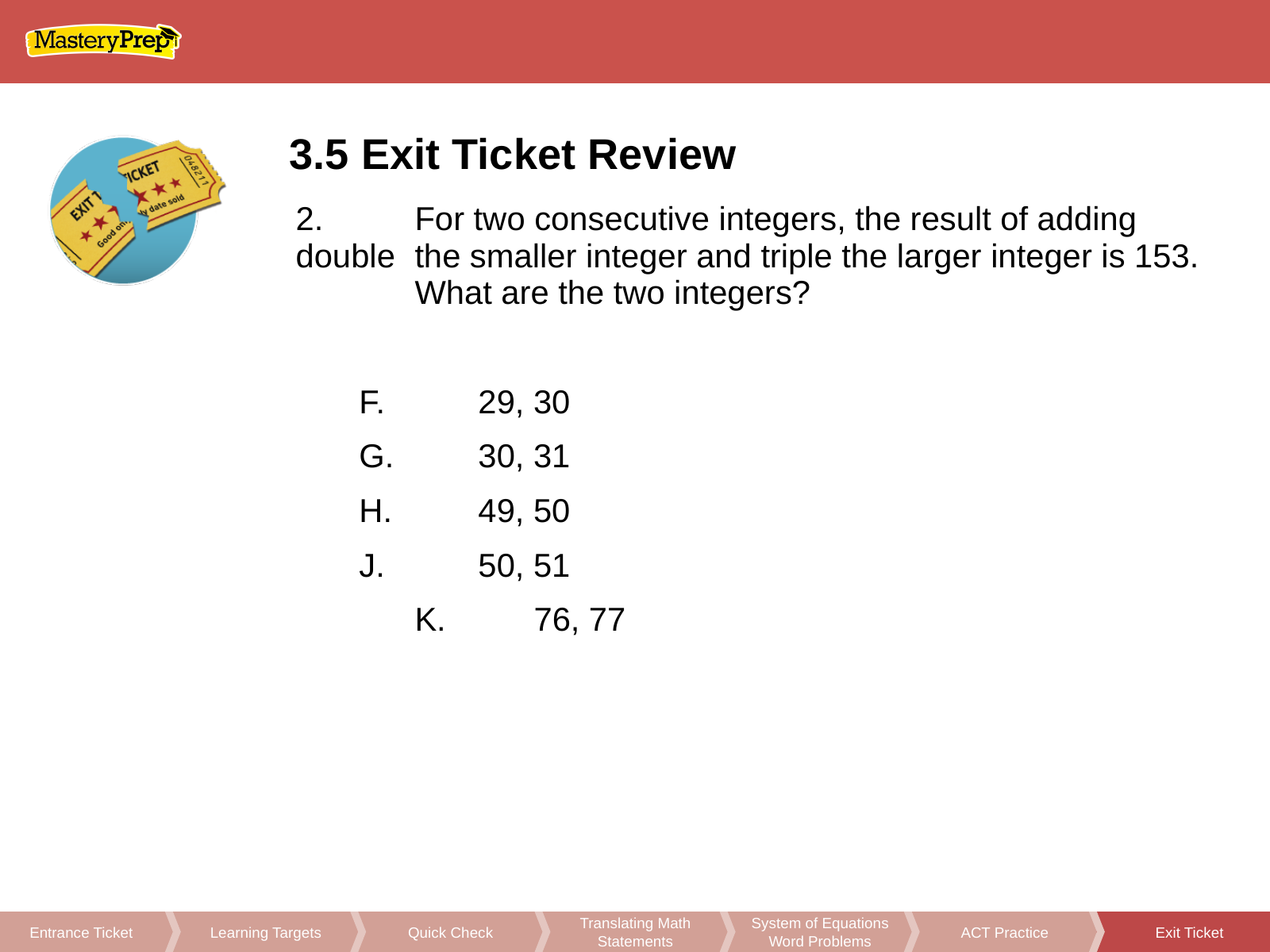

3.5 Exit Ticket Review
2.	For two consecutive integers, the result of adding double 	the smaller integer and triple the larger integer is 153. 	What are the two integers?

F.	29, 30
G.	30, 31
H.	49, 50
J.	50, 51
	K.	76, 77

Translating Math Statements
System of Equations Word Problems
ACT Practice
Exit Ticket
Learning Targets
Quick Check
Entrance Ticket